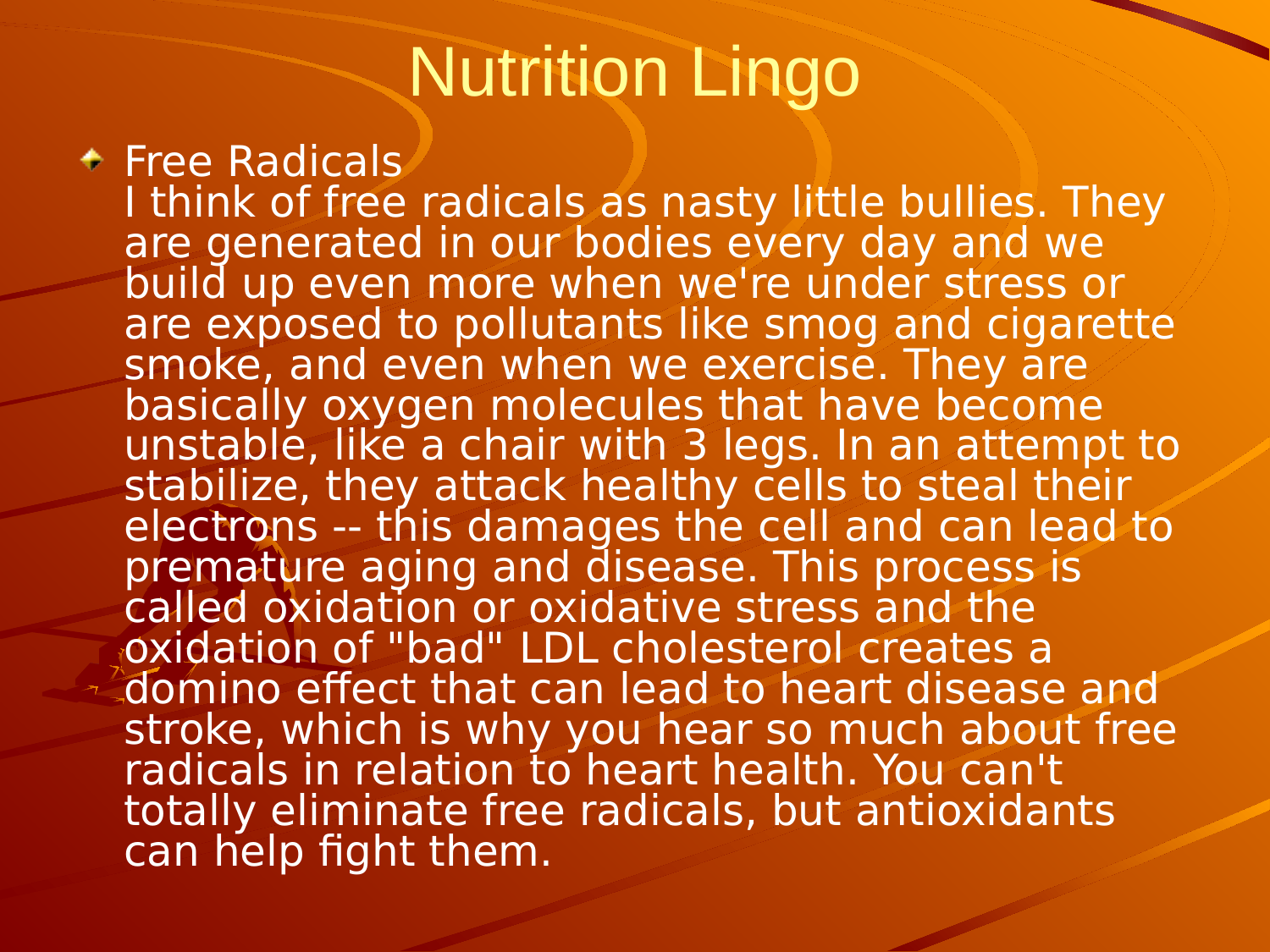

# Nutrition Lingo
Free Radicals
I think of free radicals as nasty little bullies. They are generated in our bodies every day and we build up even more when we're under stress or are exposed to pollutants like smog and cigarette smoke, and even when we exercise. They are basically oxygen molecules that have become unstable, like a chair with 3 legs. In an attempt to stabilize, they attack healthy cells to steal their electrons -- this damages the cell and can lead to premature aging and disease. This process is called oxidation or oxidative stress and the oxidation of "bad" LDL cholesterol creates a domino effect that can lead to heart disease and stroke, which is why you hear so much about free radicals in relation to heart health. You can't totally eliminate free radicals, but antioxidants can help fight them.